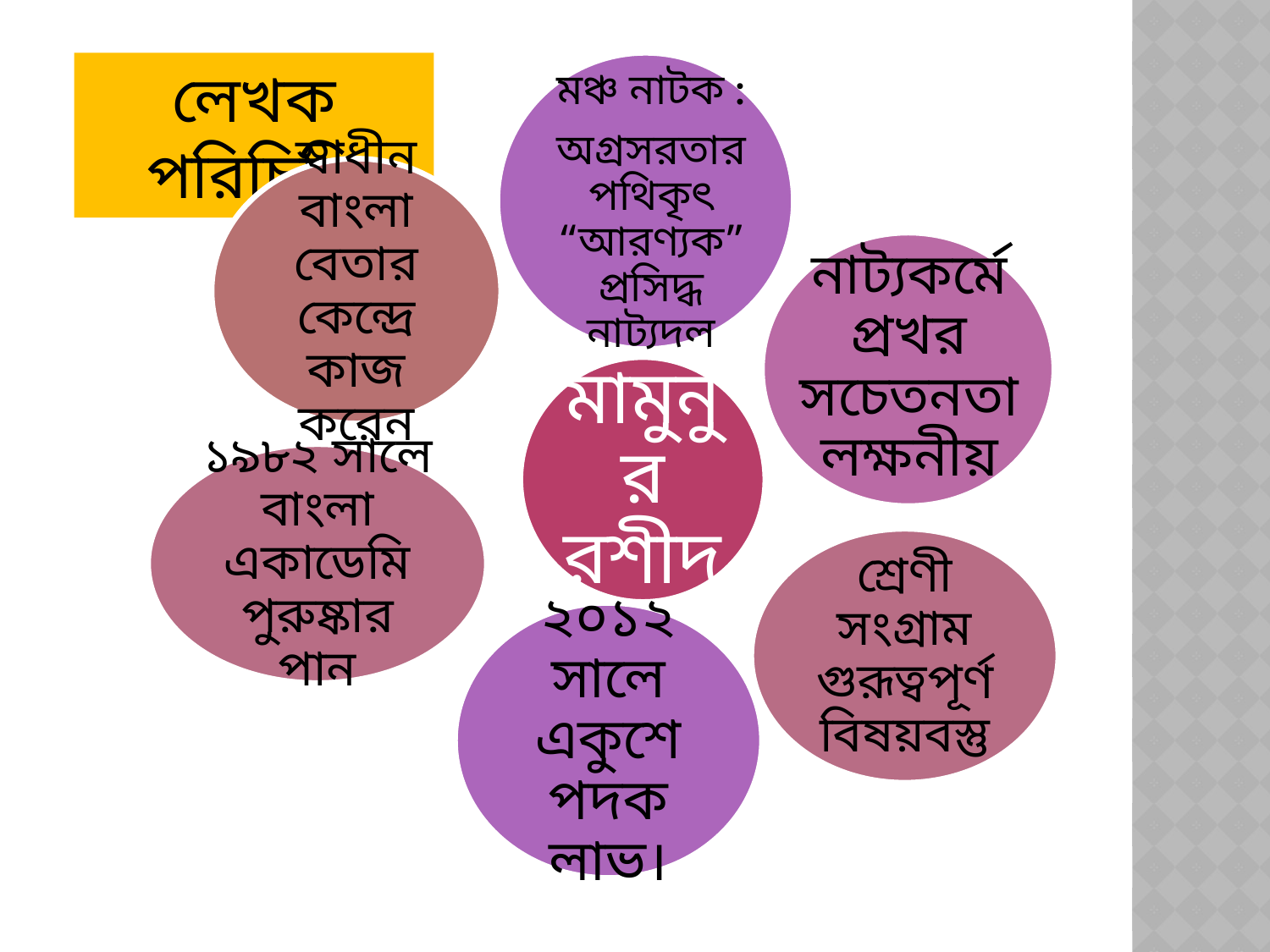

লেখক পরিচিতি

মঞ্চ নাটক :
অগ্রসরতার পথিকৃৎ “আরণ্যক” প্রসিদ্ধ নাট্যদল

স্বাধীন বাংলা বেতার কেন্দ্রে কাজ করেন

নাট্যকর্মে প্রখর সচেতনতা লক্ষনীয়

মামুনুর রশীদ

১৯৮২ সালে বাংলা একাডেমি পুরুষ্কার পান

শ্রেণী সংগ্রাম গুরূত্বপূর্ণ বিষয়বস্তু

২০১২ সালে একুশে পদক লাভ।